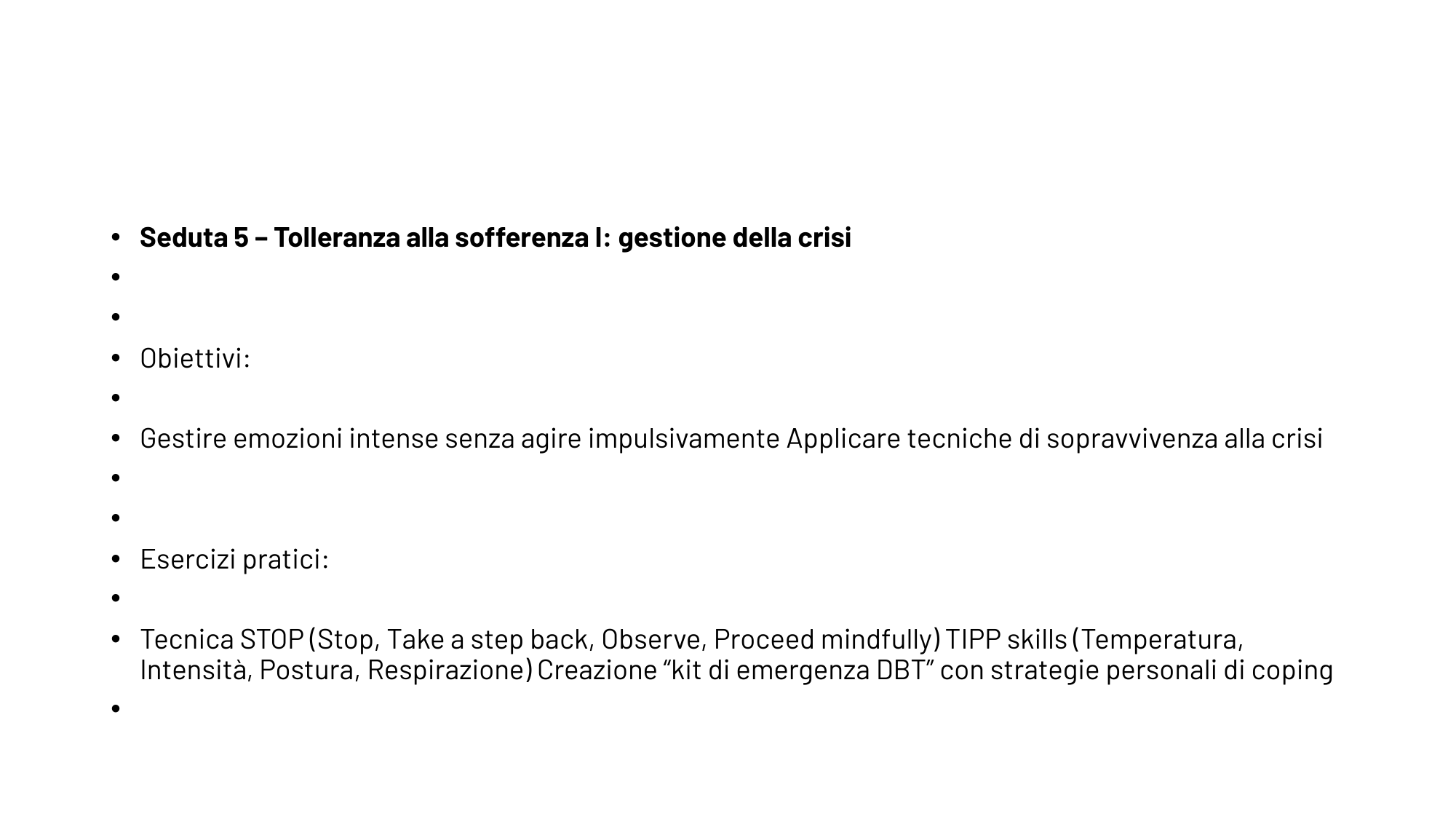

#
Seduta 5 – Tolleranza alla sofferenza I: gestione della crisi

Obiettivi:

Gestire emozioni intense senza agire impulsivamente Applicare tecniche di sopravvivenza alla crisi

Esercizi pratici:

Tecnica STOP (Stop, Take a step back, Observe, Proceed mindfully) TIPP skills (Temperatura, Intensità, Postura, Respirazione) Creazione “kit di emergenza DBT” con strategie personali di coping